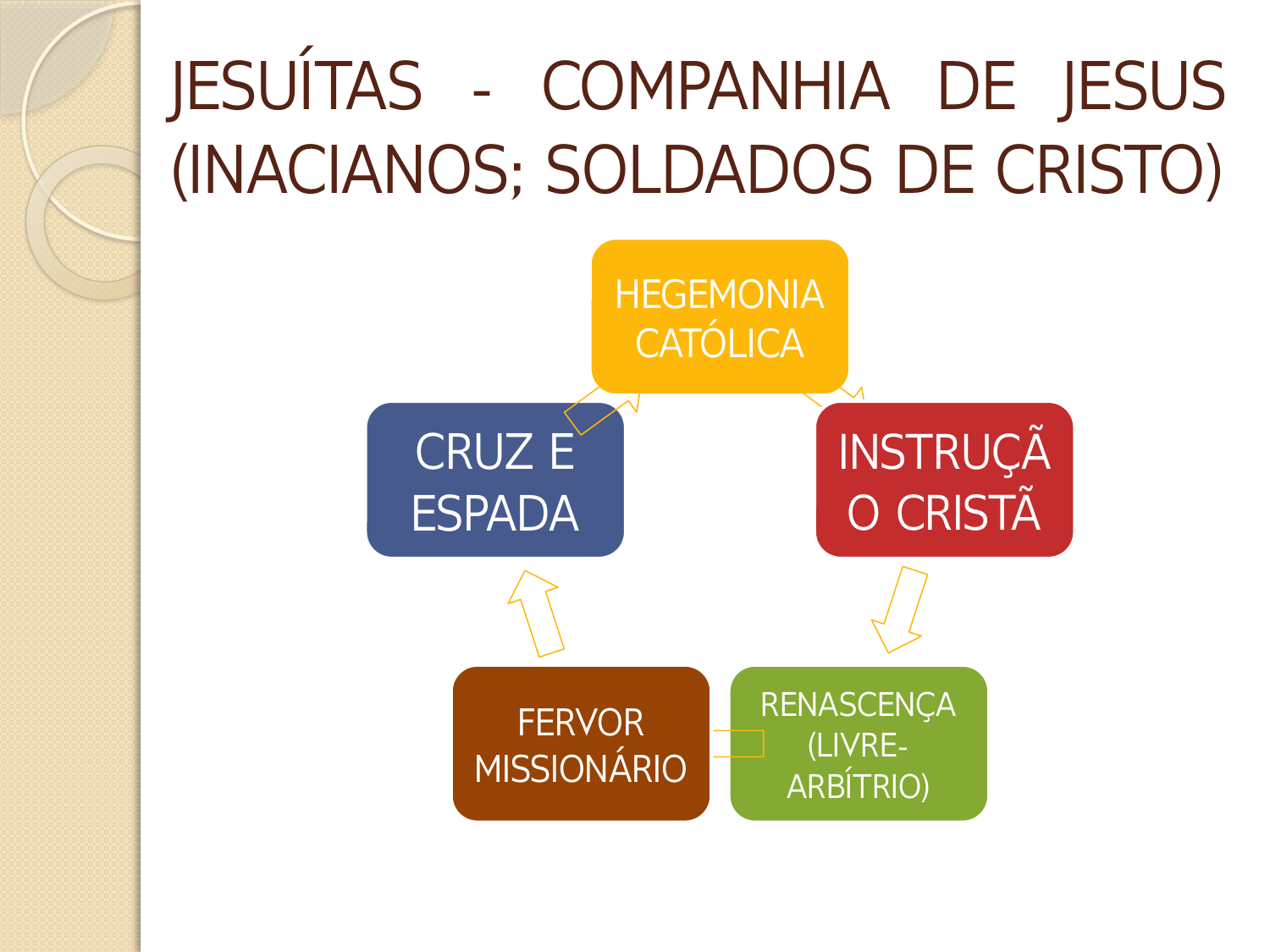

# JESUÍTAS - COMPANHIA DE JESUS (INACIANOS; SOLDADOS DE CRISTO)
HEGEMONIA CATÓLICA
INSTRUÇÃO CRISTÃ
RENASCENÇA (LIVRE-ARBÍTRIO)
FERVOR MISSIONÁRIO
CRUZ E ESPADA